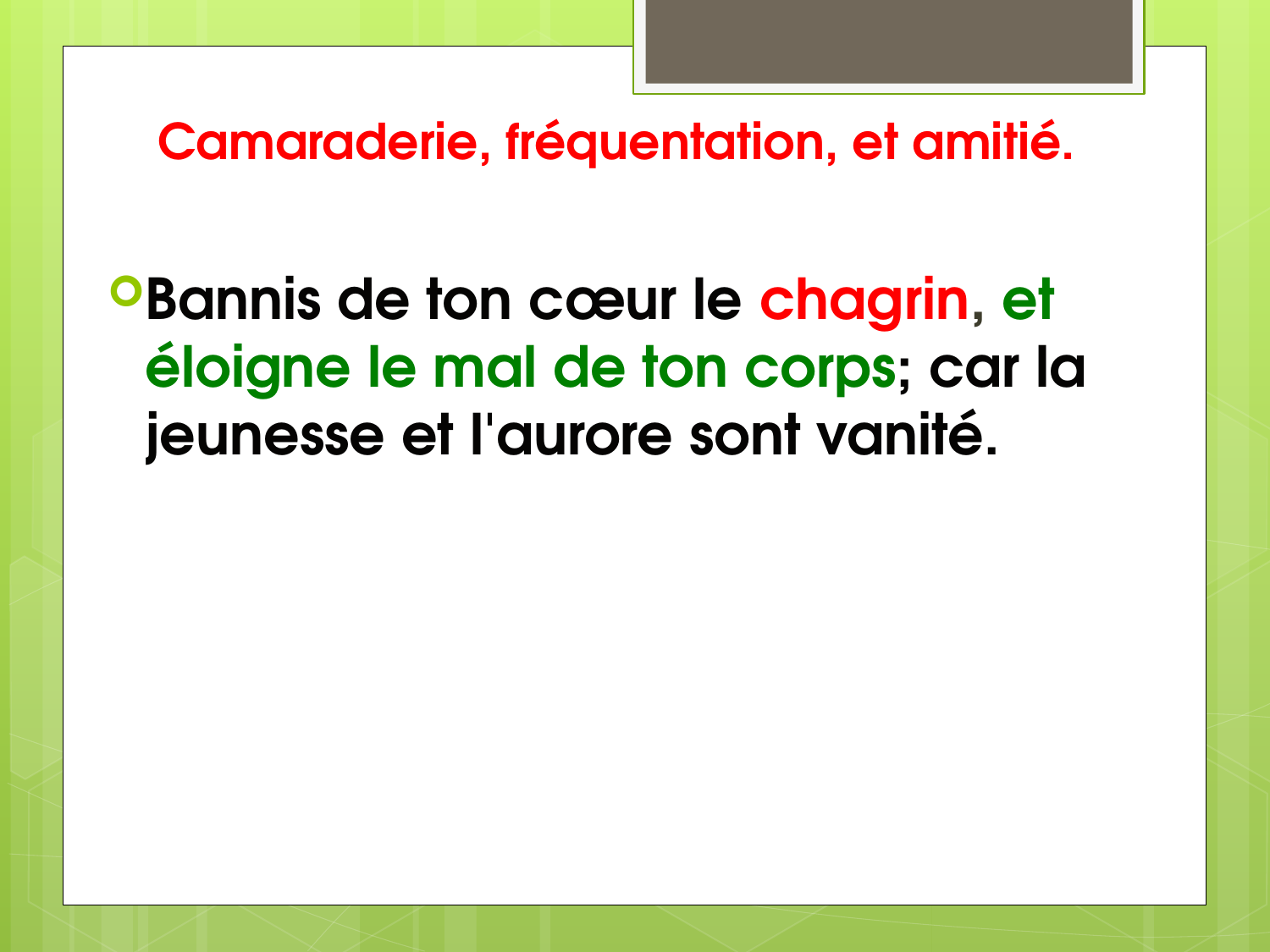

# Camaraderie, fréquentation, et amitié.

Bannis de ton cœur le chagrin, et éloigne le mal de ton corps; car la jeunesse et l'aurore sont vanité.